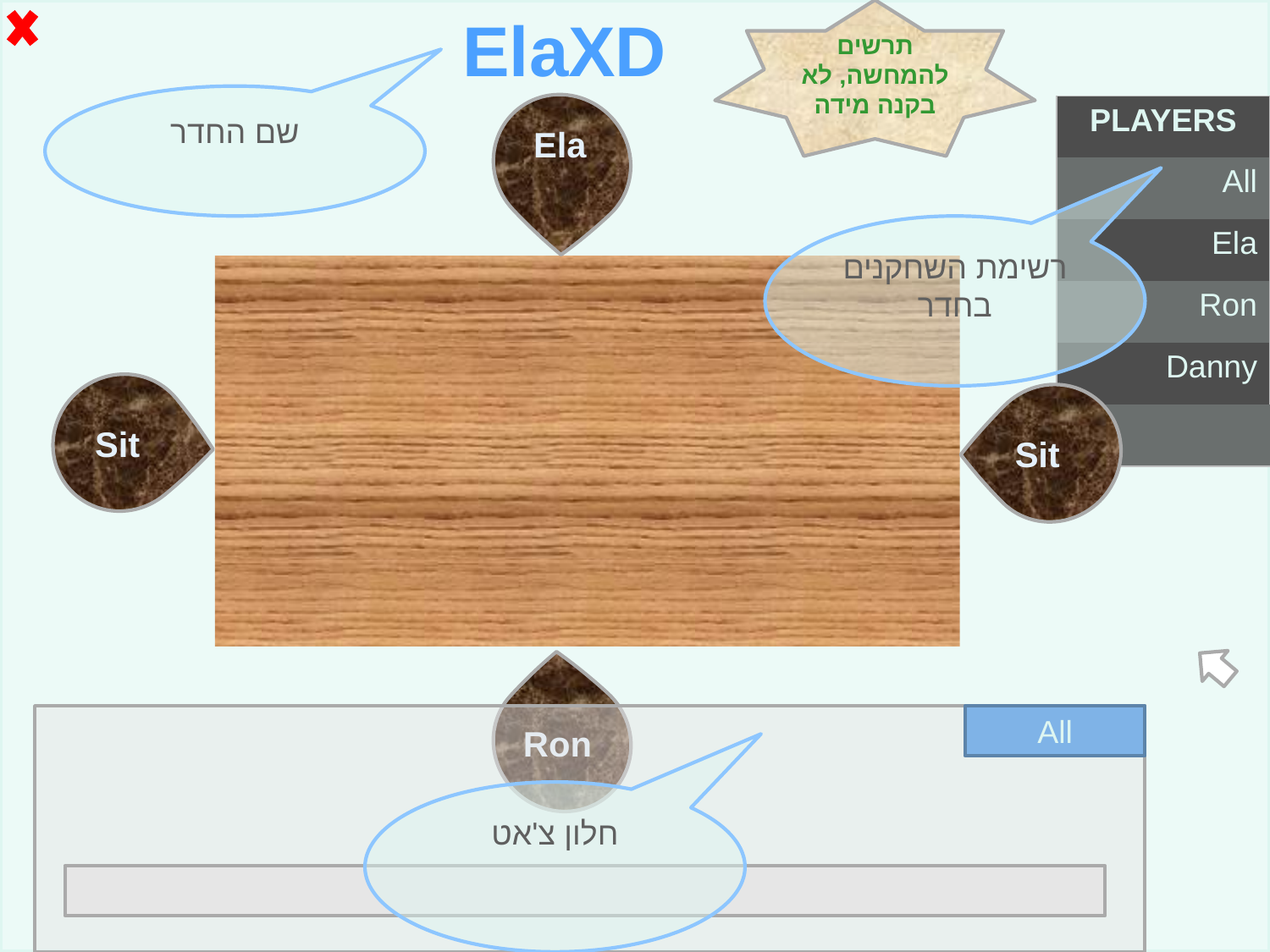

ElaXD
תרשים להמחשה, לא בקנה מידה
שם החדר

| PLAYERS |
| --- |
| All |
| Ela |
| Ron |
| Danny |
|  |
Ela
רשימת השחקנים בחדר

Sit
Sit

All
Ron
חלון צ'אט